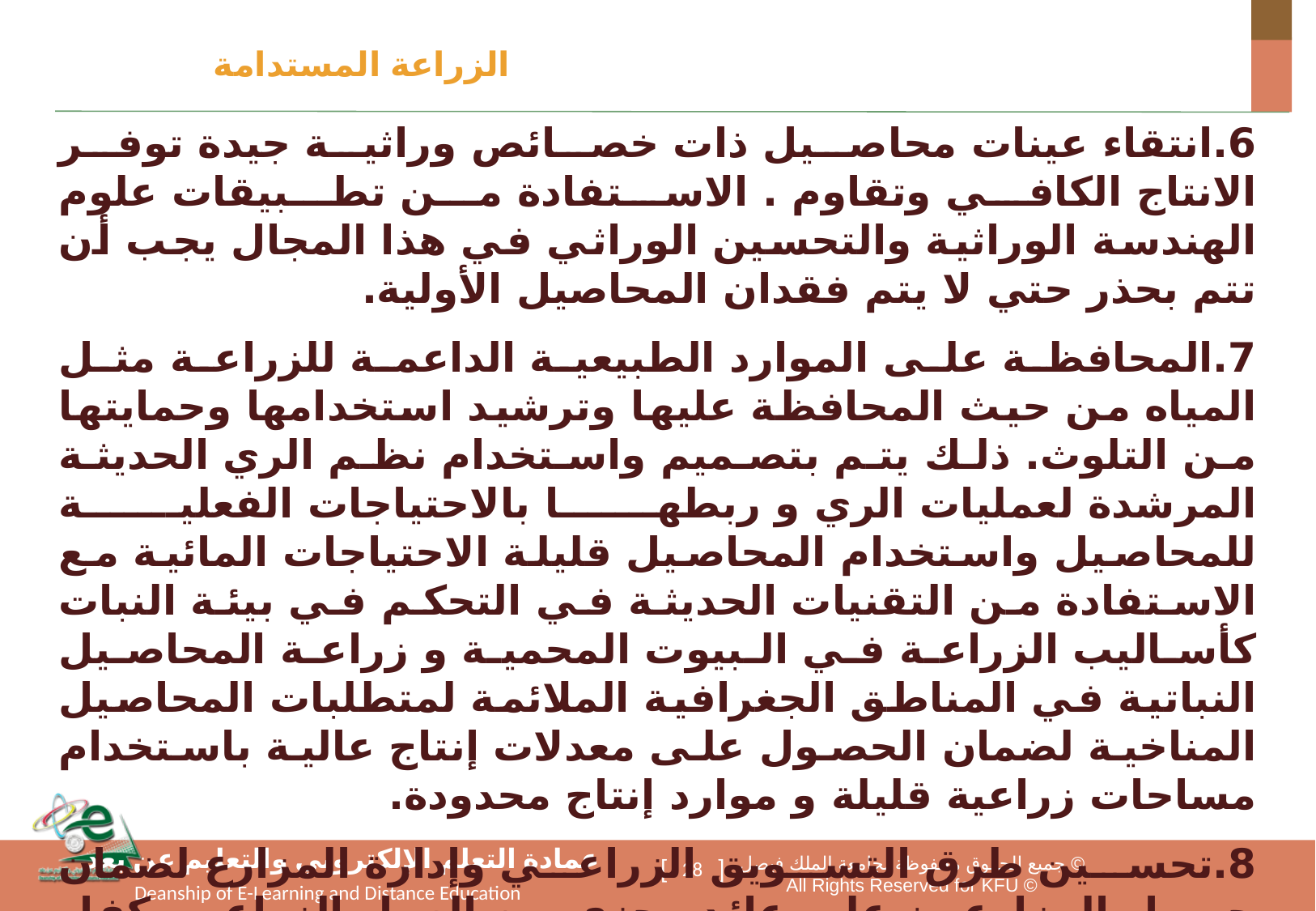

الزراعة المستدامة
6.	انتقاء عينات محاصيل ذات خصائص وراثية جيدة توفر الانتاج الكافي وتقاوم . الاستفادة من تطبيقات علوم الهندسة الوراثية والتحسين الوراثي في هذا المجال يجب أن تتم بحذر حتي لا يتم فقدان المحاصيل الأولية.
7.	المحافظة على الموارد الطبيعية الداعمة للزراعة مثل المياه من حيث المحافظة عليها وترشيد استخدامها وحمايتها من التلوث. ذلك يتم بتصميم واستخدام نظم الري الحديثة المرشدة لعمليات الري و ربطها بالاحتياجات الفعلية للمحاصيل واستخدام المحاصيل قليلة الاحتياجات المائية مع الاستفادة من التقنيات الحديثة في التحكم في بيئة النبات كأساليب الزراعة في البيوت المحمية و زراعة المحاصيل النباتية في المناطق الجغرافية الملائمة لمتطلبات المحاصيل المناخية لضمان الحصول على معدلات إنتاج عالية باستخدام مساحات زراعية قليلة و موارد إنتاج محدودة.
8.	تحسين طرق التسويق الزراعي وإدارة المزارع لضمان حصول المزارعون على عائد مجزي من العمل الزراعي يكفل تحقيق ربح مجزي للمكن من الاستمرار في النشاط الزراعي.
9.	إرشاد المزارعين و تدريبهم على استخدام التقنيات الخاصة بالزراعة المستدامة و معرفة العوامل المحددة لتقبل وتبني المزارعين لتلك التقنيات تعد من أهم محاور الزراعة المستدامة.
28